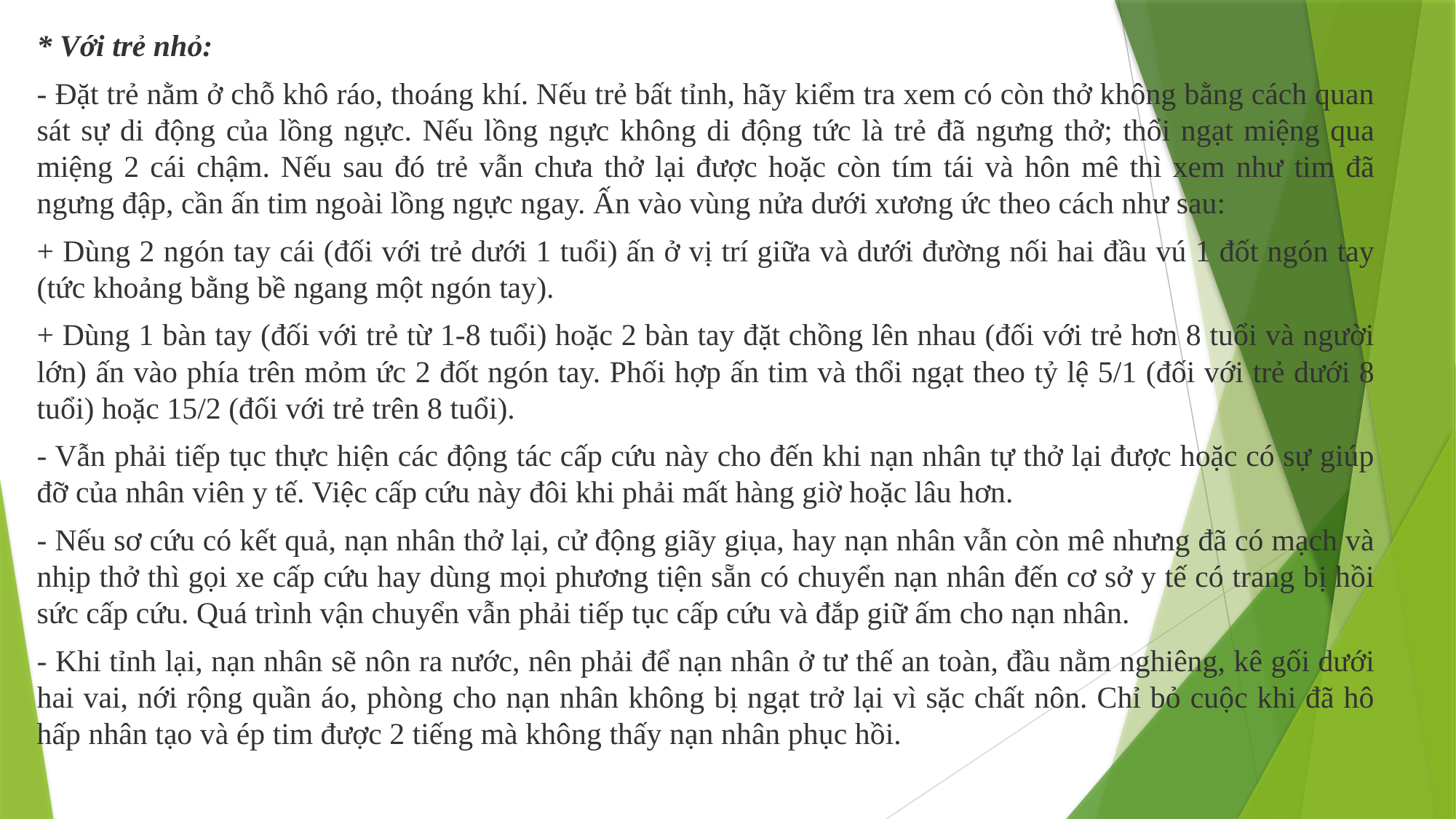

* Với trẻ nhỏ:
- Đặt trẻ nằm ở chỗ khô ráo, thoáng khí. Nếu trẻ bất tỉnh, hãy kiểm tra xem có còn thở không bằng cách quan sát sự di động của lồng ngực. Nếu lồng ngực không di động tức là trẻ đã ngưng thở; thổi ngạt miệng qua miệng 2 cái chậm. Nếu sau đó trẻ vẫn chưa thở lại được hoặc còn tím tái và hôn mê thì xem như tim đã ngưng đập, cần ấn tim ngoài lồng ngực ngay. Ấn vào vùng nửa dưới xương ức theo cách như sau:
+ Dùng 2 ngón tay cái (đối với trẻ dưới 1 tuổi) ấn ở vị trí giữa và dưới đường nối hai đầu vú 1 đốt ngón tay (tức khoảng bằng bề ngang một ngón tay).
+ Dùng 1 bàn tay (đối với trẻ từ 1-8 tuổi) hoặc 2 bàn tay đặt chồng lên nhau (đối với trẻ hơn 8 tuổi và người lớn) ấn vào phía trên mỏm ức 2 đốt ngón tay. Phối hợp ấn tim và thổi ngạt theo tỷ lệ 5/1 (đối với trẻ dưới 8 tuổi) hoặc 15/2 (đối với trẻ trên 8 tuổi).
- Vẫn phải tiếp tục thực hiện các động tác cấp cứu này cho đến khi nạn nhân tự thở lại được hoặc có sự giúp đỡ của nhân viên y tế. Việc cấp cứu này đôi khi phải mất hàng giờ hoặc lâu hơn.
- Nếu sơ cứu có kết quả, nạn nhân thở lại, cử động giãy giụa, hay nạn nhân vẫn còn mê nhưng đã có mạch và nhịp thở thì gọi xe cấp cứu hay dùng mọi phương tiện sẵn có chuyển nạn nhân đến cơ sở y tế có trang bị hồi sức cấp cứu. Quá trình vận chuyển vẫn phải tiếp tục cấp cứu và đắp giữ ấm cho nạn nhân.
- Khi tỉnh lại, nạn nhân sẽ nôn ra nước, nên phải để nạn nhân ở tư thế an toàn, đầu nằm nghiêng, kê gối dưới hai vai, nới rộng quần áo, phòng cho nạn nhân không bị ngạt trở lại vì sặc chất nôn. Chỉ bỏ cuộc khi đã hô hấp nhân tạo và ép tim được 2 tiếng mà không thấy nạn nhân phục hồi.